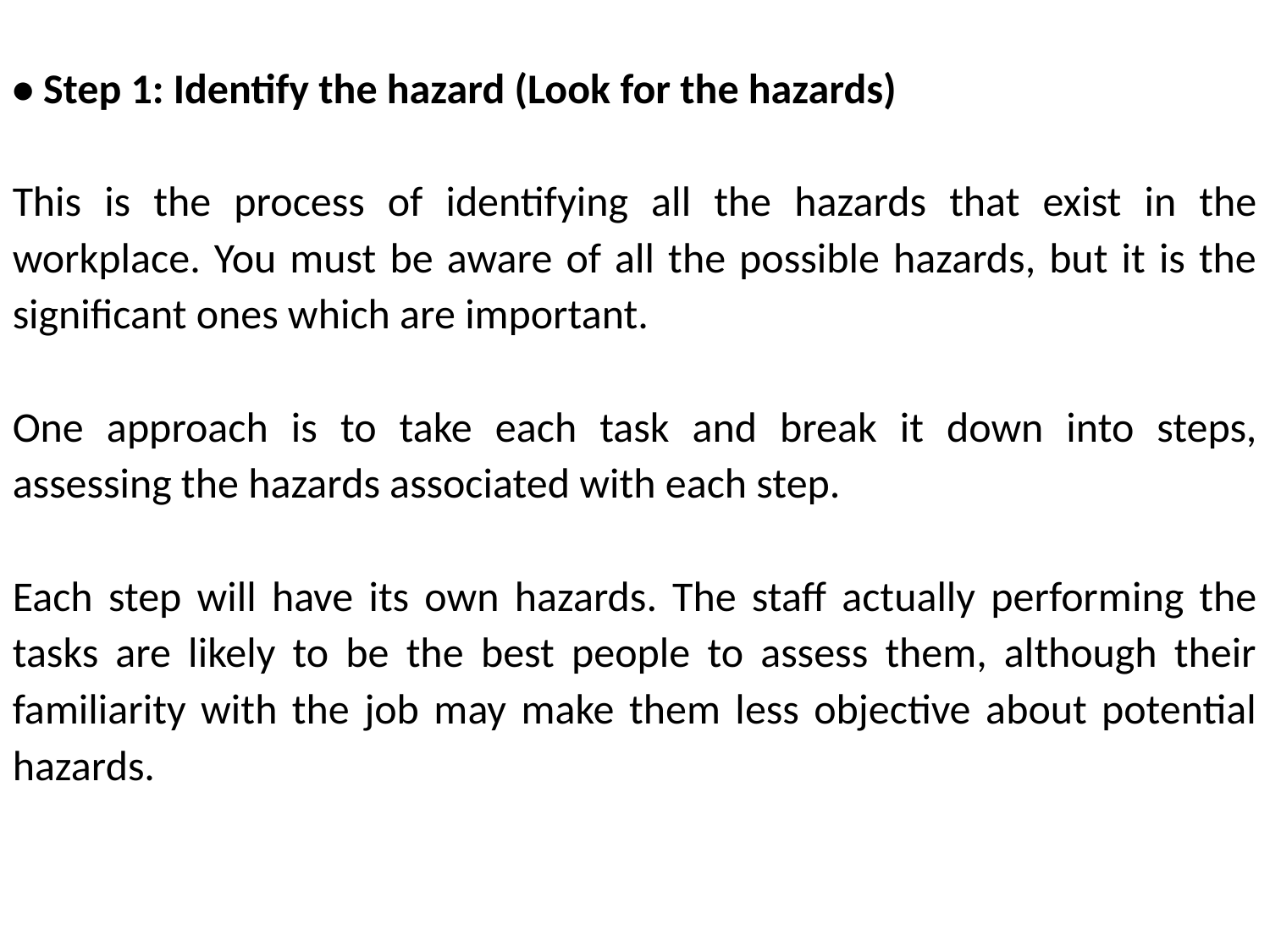

• Step 1: Identify the hazard (Look for the hazards)

This is the process of identifying all the hazards that exist in the workplace. You must be aware of all the possible hazards, but it is the significant ones which are important.

One approach is to take each task and break it down into steps, assessing the hazards associated with each step.

Each step will have its own hazards. The staff actually performing the tasks are likely to be the best people to assess them, although their familiarity with the job may make them less objective about potential hazards.